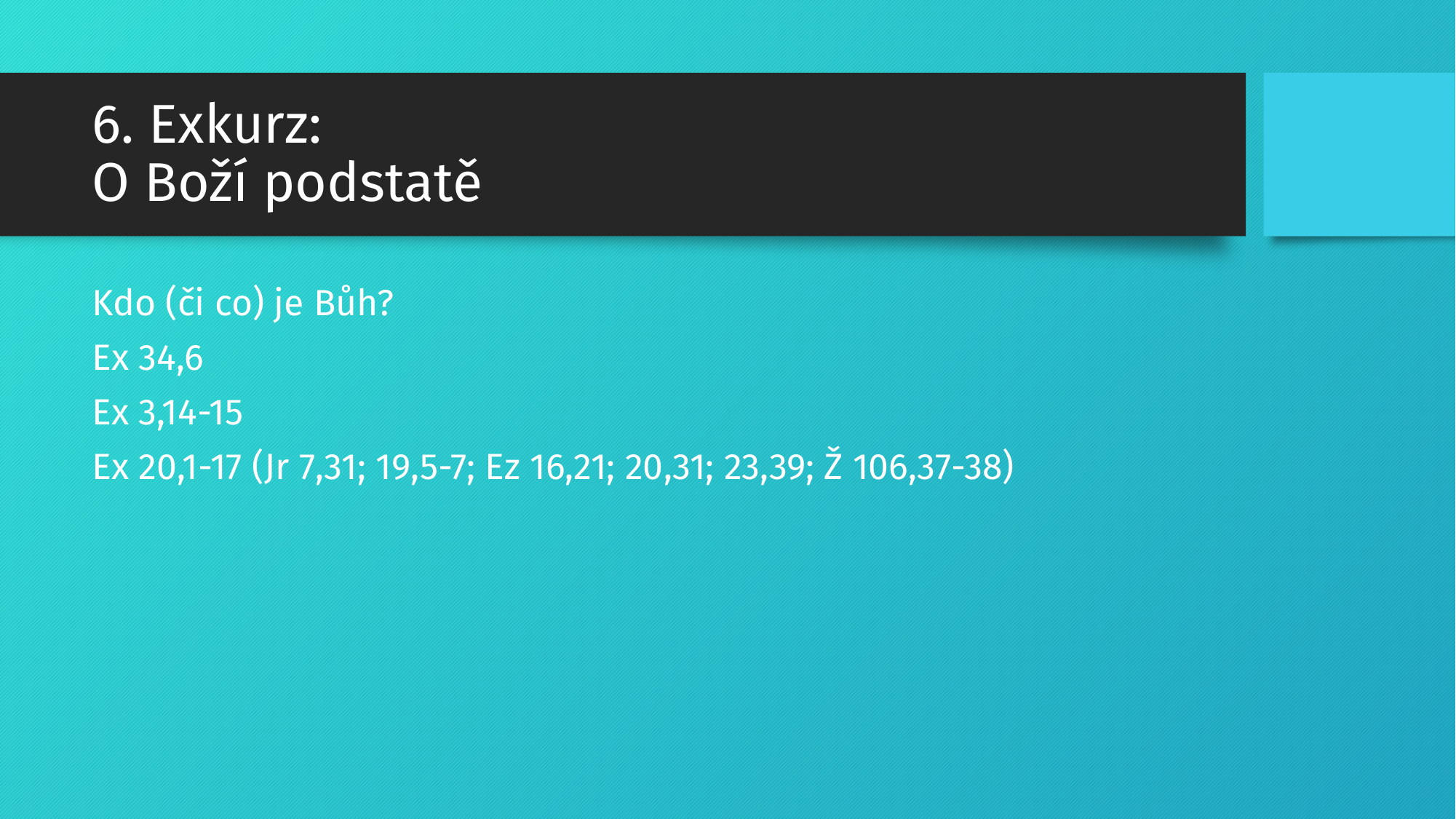

# 6. Exkurz: O Boží podstatě
Kdo (či co) je Bůh?
Ex 34,6
Ex 3,14-15
Ex 20,1-17 (Jr 7,31; 19,5-7; Ez 16,21; 20,31; 23,39; Ž 106,37-38)